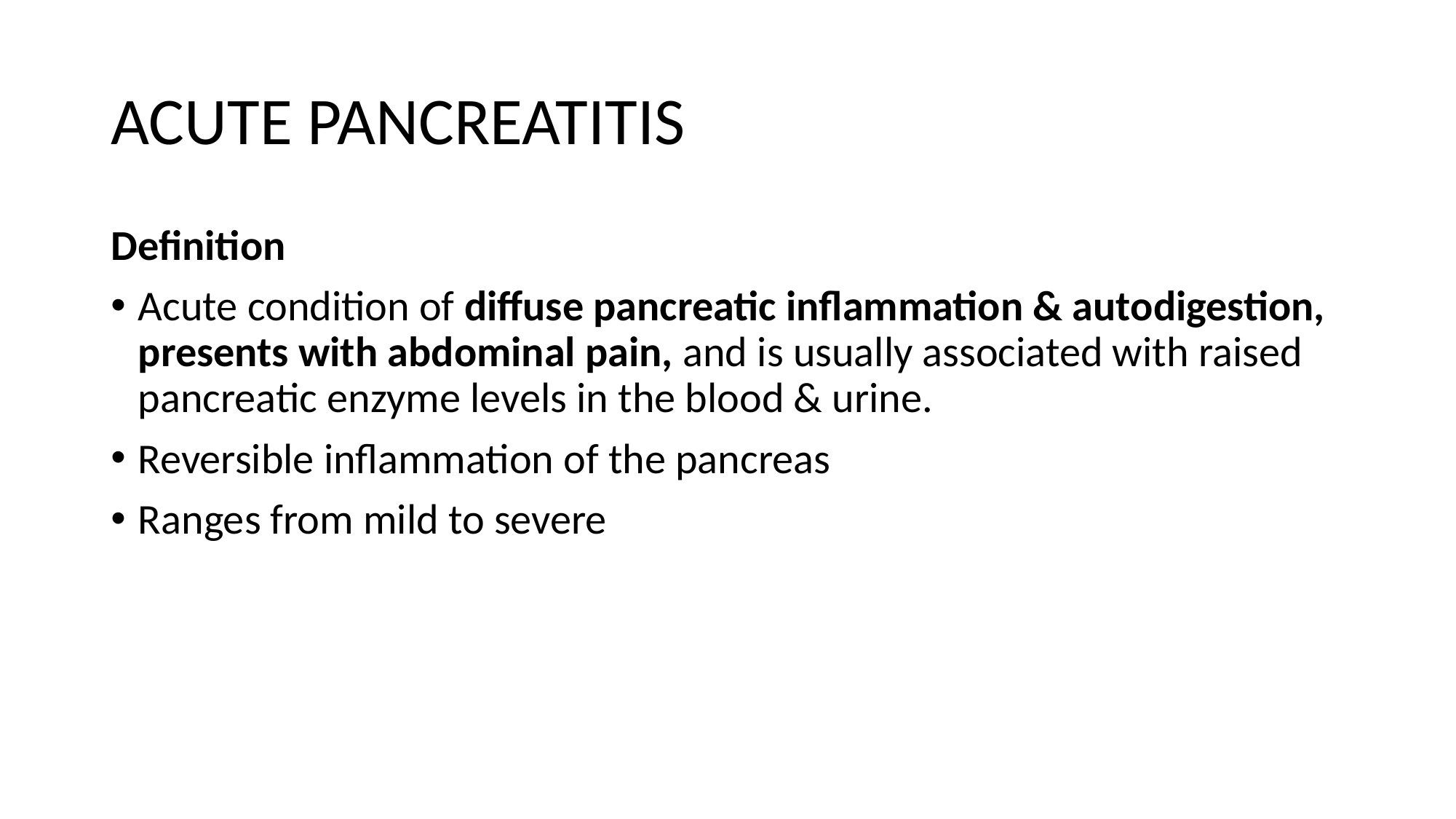

# ACUTE PANCREATITIS
Definition
Acute condition of diffuse pancreatic inflammation & autodigestion, presents with abdominal pain, and is usually associated with raised pancreatic enzyme levels in the blood & urine.
Reversible inflammation of the pancreas
Ranges from mild to severe